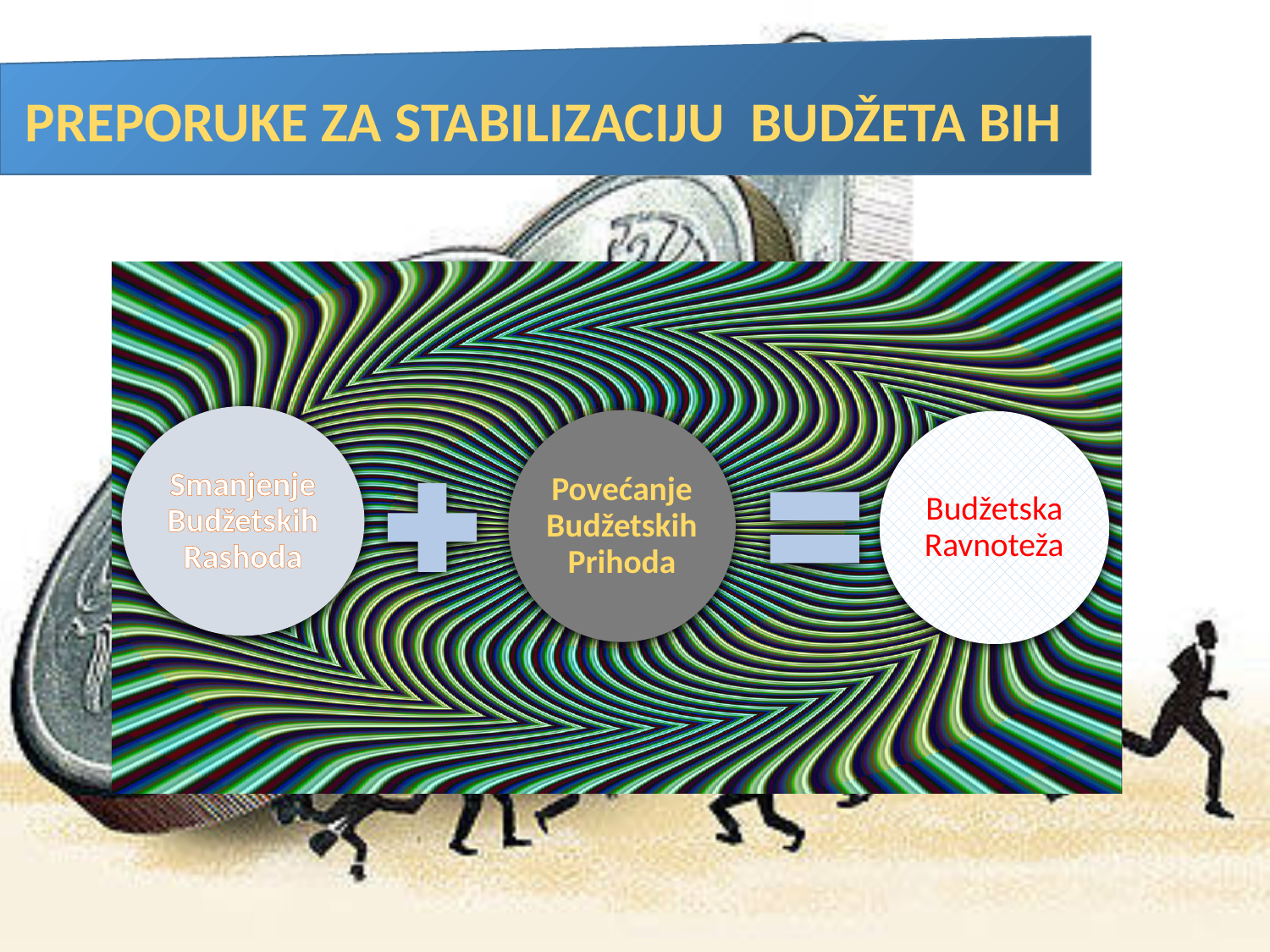

PREPORUKE ZA STABILIZACIJU  BUDŽETA BIH
Smanjenje Budžetskih Rashoda

Povećanje Budžetskih Prihoda

Budžetska Ravnoteža